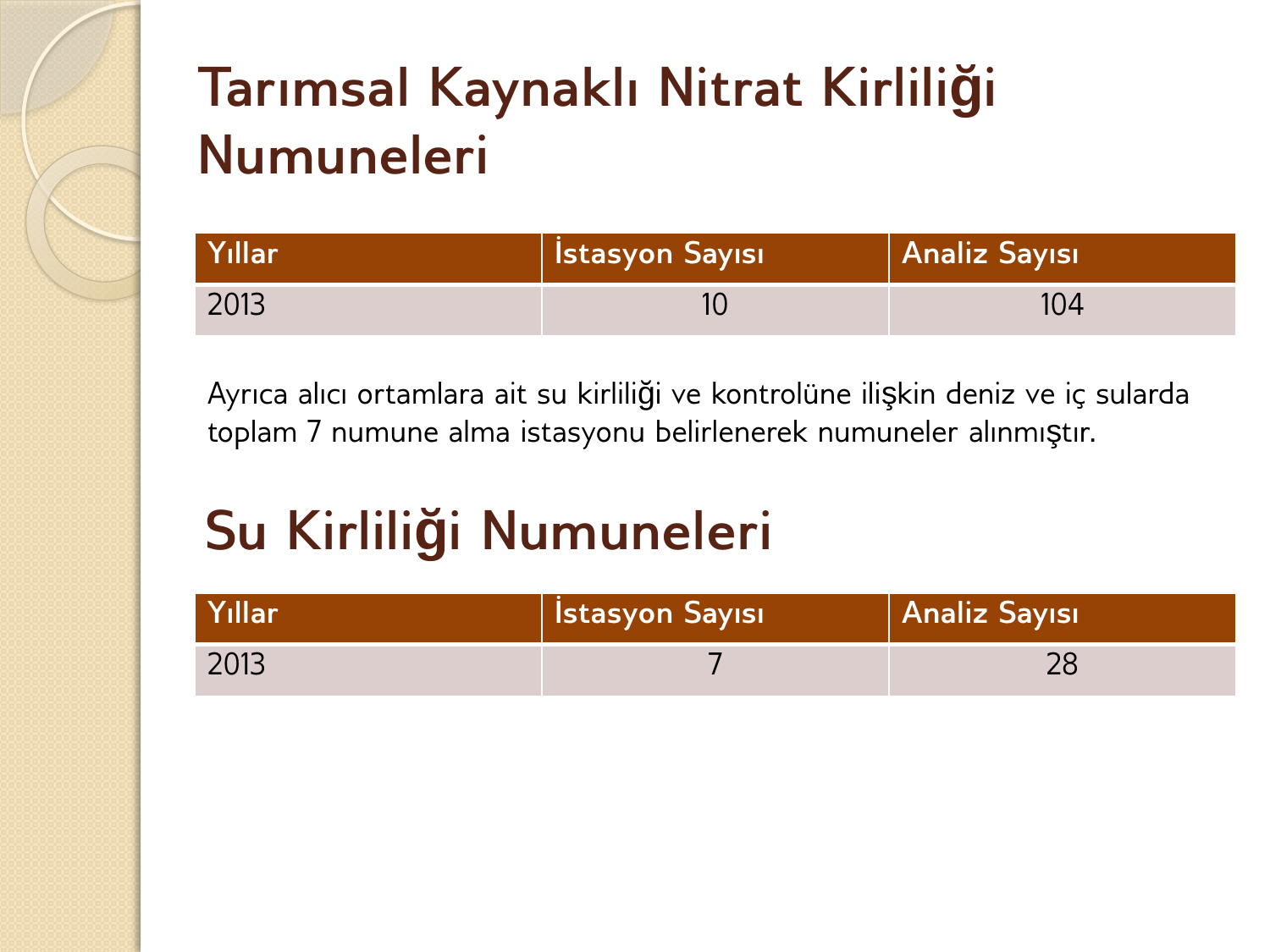

# Tarımsal Kaynaklı Nitrat Kirliliği Numuneleri
| Yıllar | İstasyon Sayısı | Analiz Sayısı |
| --- | --- | --- |
| 2013 | 10 | 104 |
Ayrıca alıcı ortamlara ait su kirliliği ve kontrolüne ilişkin deniz ve iç sularda toplam 7 numune alma istasyonu belirlenerek numuneler alınmıştır.
Su Kirliliği Numuneleri
| Yıllar | İstasyon Sayısı | Analiz Sayısı |
| --- | --- | --- |
| 2013 | 7 | 28 |